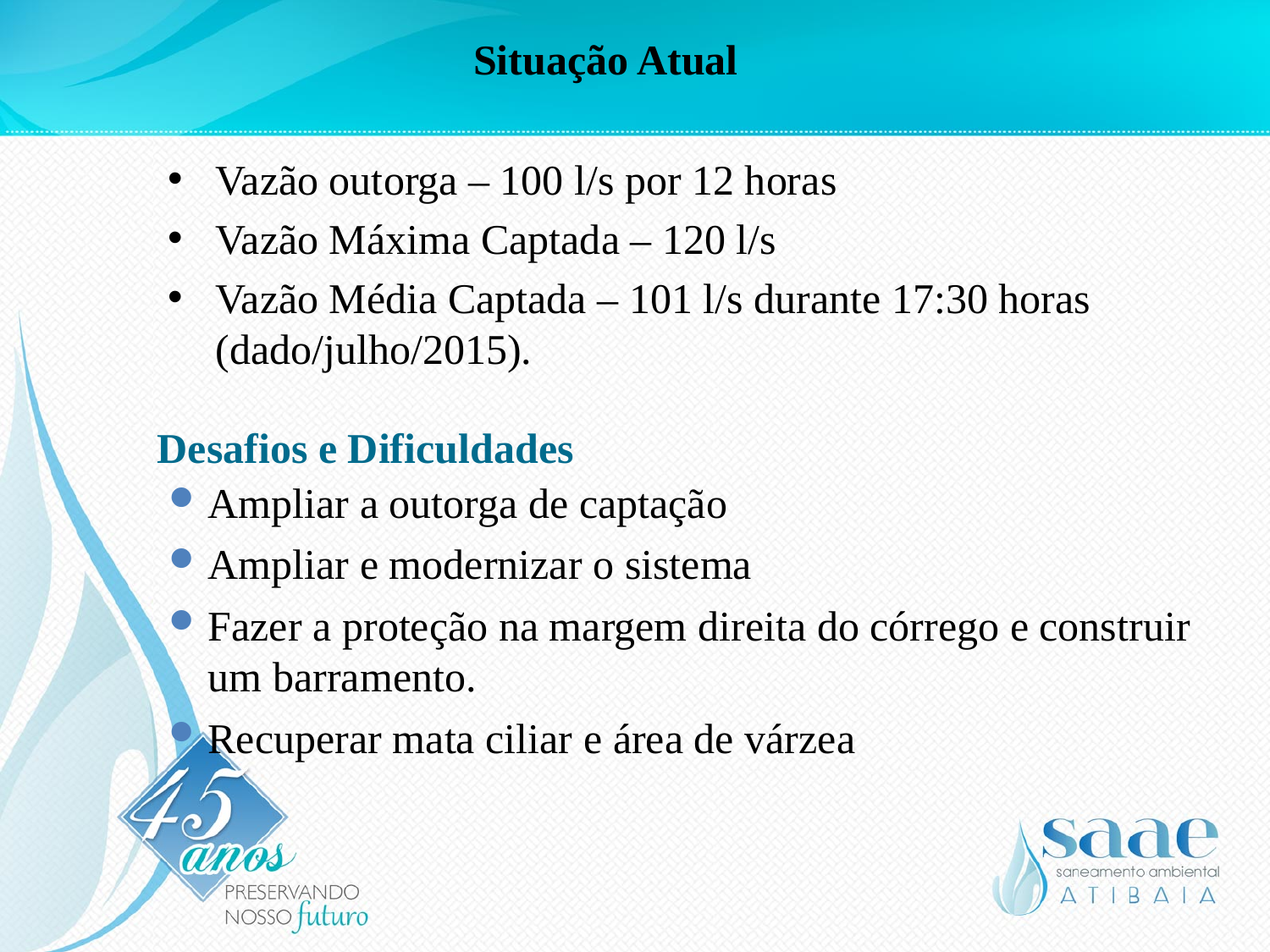

# Situação Atual
Vazão outorga – 100 l/s por 12 horas
Vazão Máxima Captada – 120 l/s
Vazão Média Captada – 101 l/s durante 17:30 horas (dado/julho/2015).

Desafios e Dificuldades
Ampliar a outorga de captação
Ampliar e modernizar o sistema
Fazer a proteção na margem direita do córrego e construir um barramento.
Recuperar mata ciliar e área de várzea